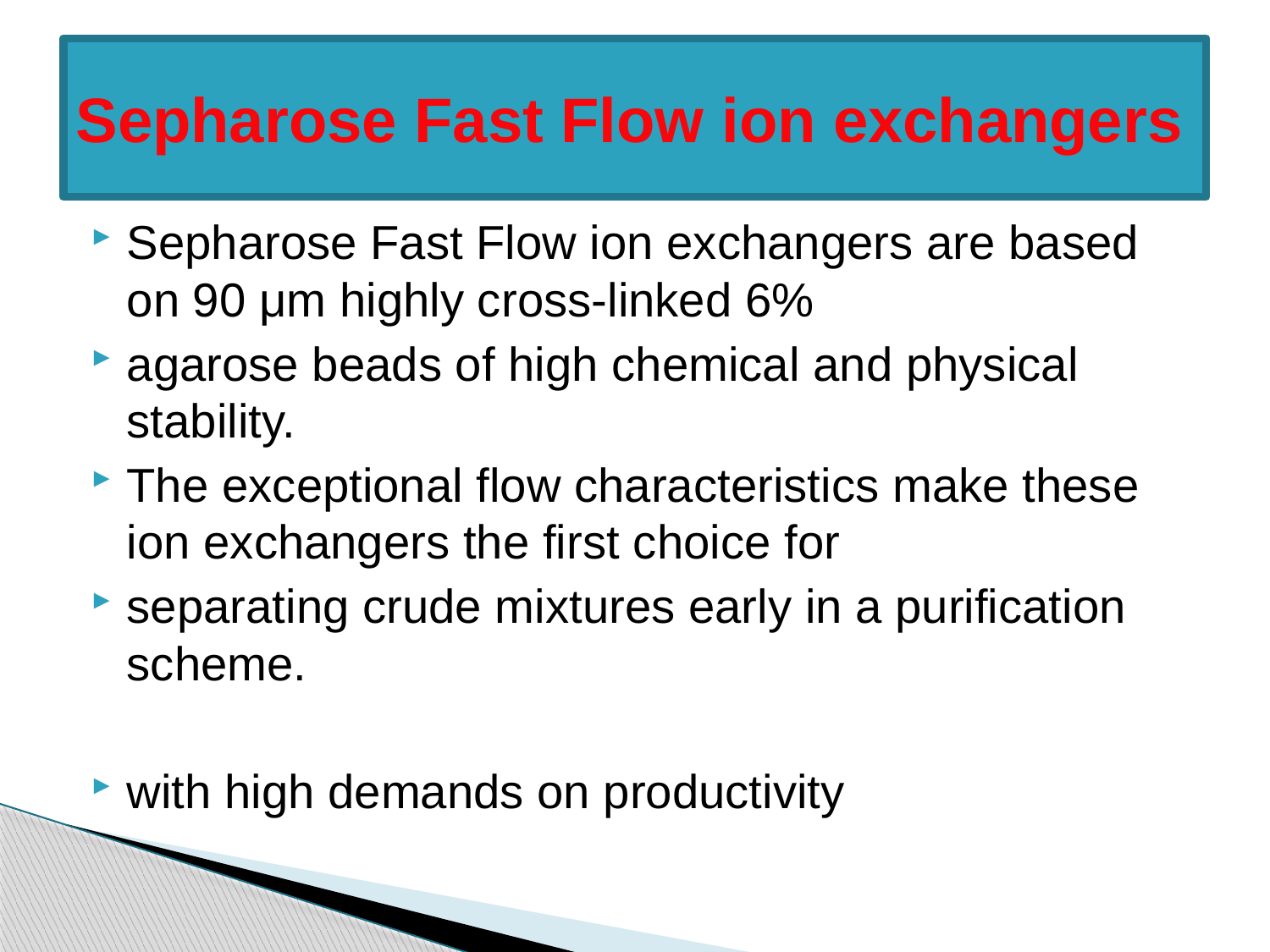

# Sepharose Fast Flow ion exchangers
Sepharose Fast Flow ion exchangers are based on 90 μm highly cross-linked 6%
agarose beads of high chemical and physical stability.
The exceptional flow characteristics make these ion exchangers the first choice for
separating crude mixtures early in a purification scheme.

with high demands on productivity